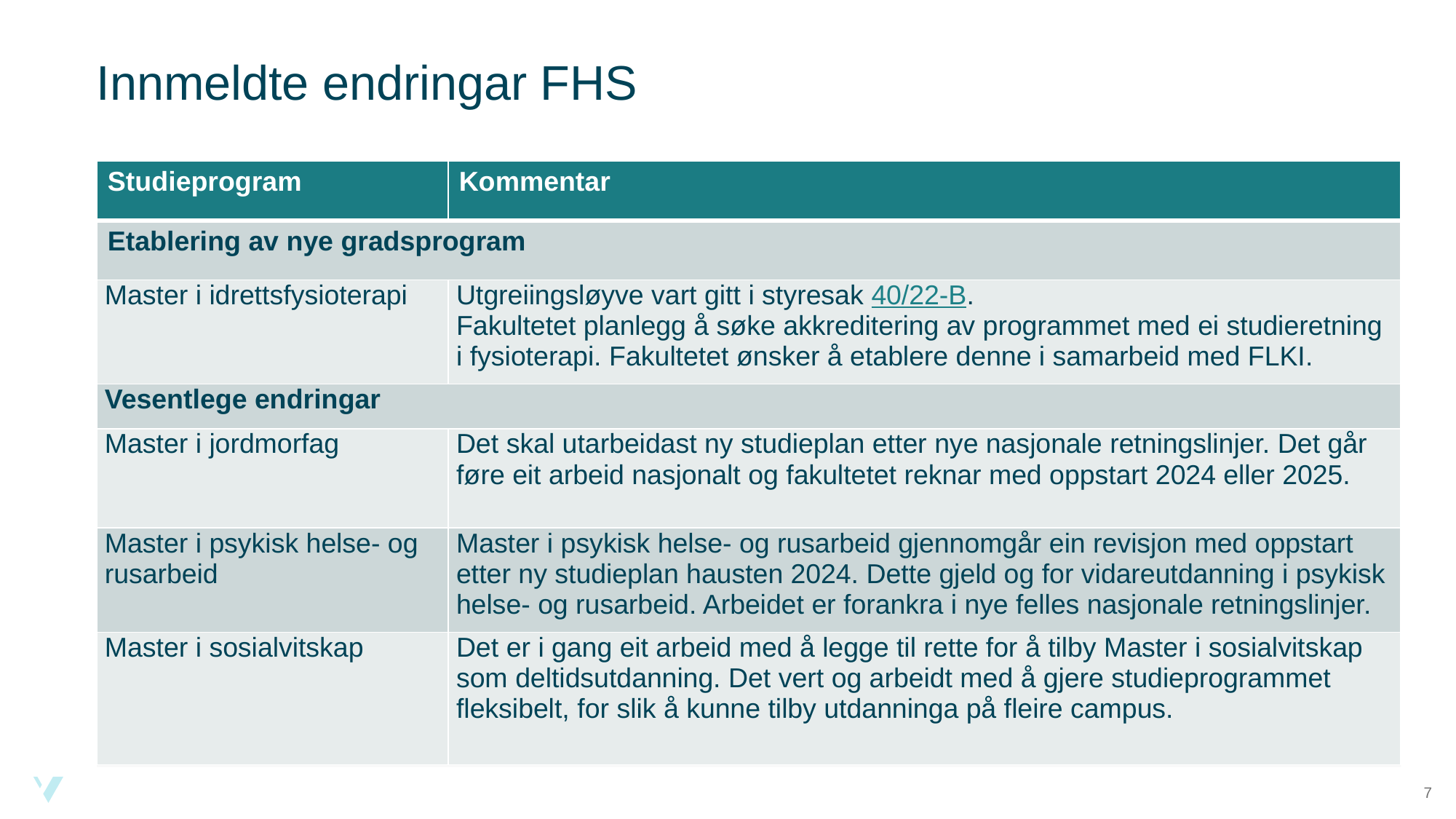

# Innmeldte endringar FHS
| Studieprogram | Kommentar |
| --- | --- |
| Etablering av nye gradsprogram |  |
| Master i idrettsfysioterapi | Utgreiingsløyve vart gitt i styresak 40/22-B. Fakultetet planlegg å søke akkreditering av programmet med ei studieretning i fysioterapi. Fakultetet ønsker å etablere denne i samarbeid med FLKI. |
| Vesentlege endringar |  |
| Master i jordmorfag | Det skal utarbeidast ny studieplan etter nye nasjonale retningslinjer. Det går føre eit arbeid nasjonalt og fakultetet reknar med oppstart 2024 eller 2025. |
| Master i psykisk helse- og rusarbeid | Master i psykisk helse- og rusarbeid gjennomgår ein revisjon med oppstart etter ny studieplan hausten 2024. Dette gjeld og for vidareutdanning i psykisk helse- og rusarbeid. Arbeidet er forankra i nye felles nasjonale retningslinjer. |
| Master i sosialvitskap | Det er i gang eit arbeid med å legge til rette for å tilby Master i sosialvitskap som deltidsutdanning. Det vert og arbeidt med å gjere studieprogrammet fleksibelt, for slik å kunne tilby utdanninga på fleire campus. |
7